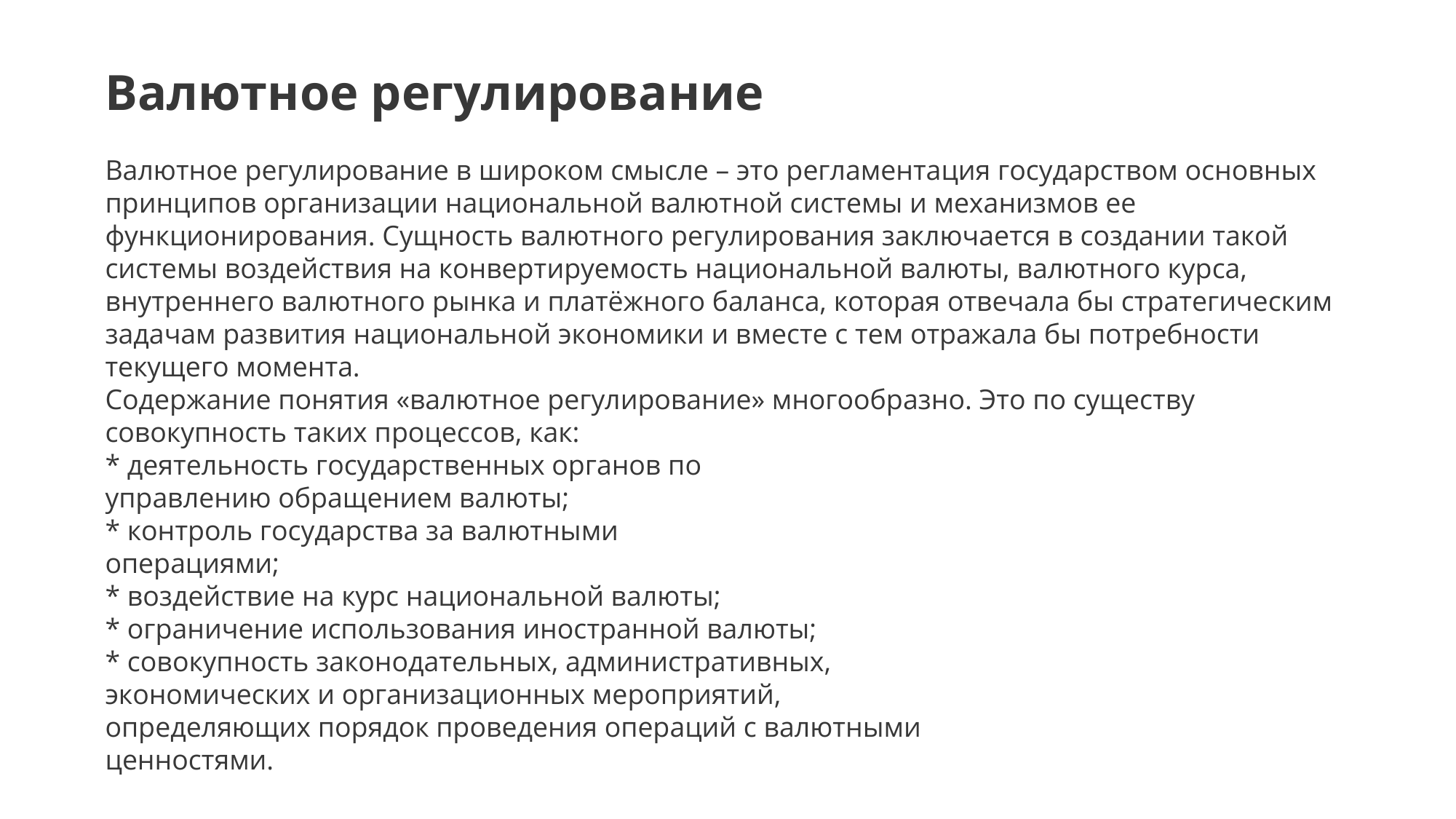

Валютное регулирование
Валютное регулирование в широком смысле – это регламентация государством основных принципов организации национальной валютной системы и механизмов ее функционирования. Сущность валютного регулирования заключается в создании такой системы воздействия на конвертируемость национальной валюты, валютного курса, внутреннего валютного рынка и платёжного баланса, которая отвечала бы стратегическим задачам развития национальной экономики и вместе с тем отражала бы потребности текущего момента.
Содержание понятия «валютное регулирование» многообразно. Это по существу совокупность таких процессов, как: 
* деятельность государственных органов по
управлению обращением валюты;
* контроль государства за валютными 
операциями;  
* воздействие на курс национальной валюты;
* ограничение использования иностранной валюты; 
* совокупность законодательных, административных, 
экономических и организационных мероприятий,  
определяющих порядок проведения операций с валютными  
ценностями.